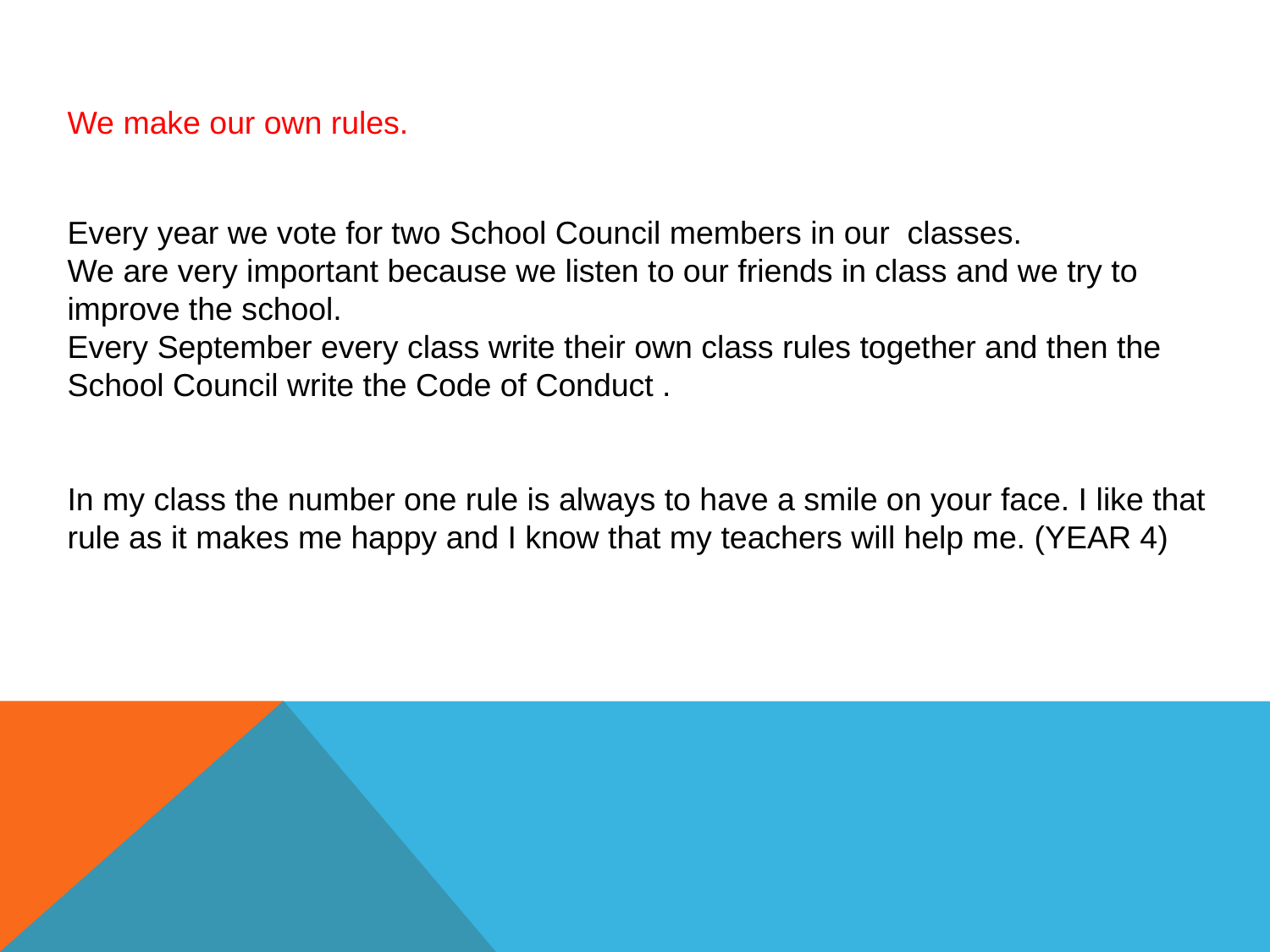

We make our own rules.
Every year we vote for two School Council members in our  classes.
We are very important because we listen to our friends in class and we try to improve the school.
Every September every class write their own class rules together and then the School Council write the Code of Conduct .

In my class the number one rule is always to have a smile on your face. I like that rule as it makes me happy and I know that my teachers will help me. (YEAR 4)